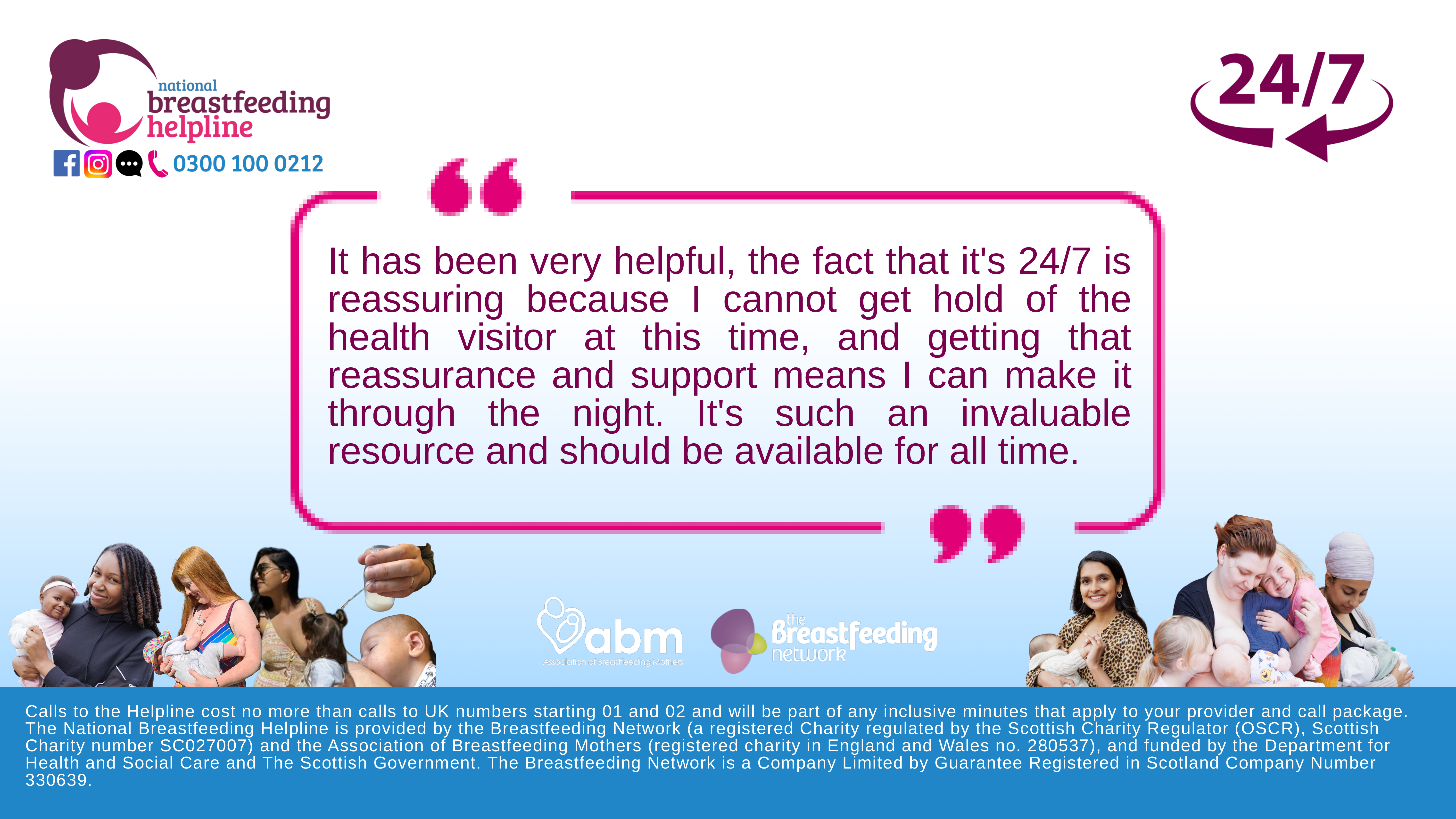

It has been very helpful, the fact that it's 24/7 is reassuring because I cannot get hold of the health visitor at this time, and getting that reassurance and support means I can make it through the night. It's such an invaluable resource and should be available for all time.

Calls to the Helpline cost no more than calls to UK numbers starting 01 and 02 and will be part of any inclusive minutes that apply to your provider and call package.
The National Breastfeeding Helpline is provided by the Breastfeeding Network (a registered Charity regulated by the Scottish Charity Regulator (OSCR), Scottish Charity number SC027007) and the Association of Breastfeeding Mothers (registered charity in England and Wales no. 280537), and funded by the Department for Health and Social Care and The Scottish Government. The Breastfeeding Network is a Company Limited by Guarantee Registered in Scotland Company Number 330639.